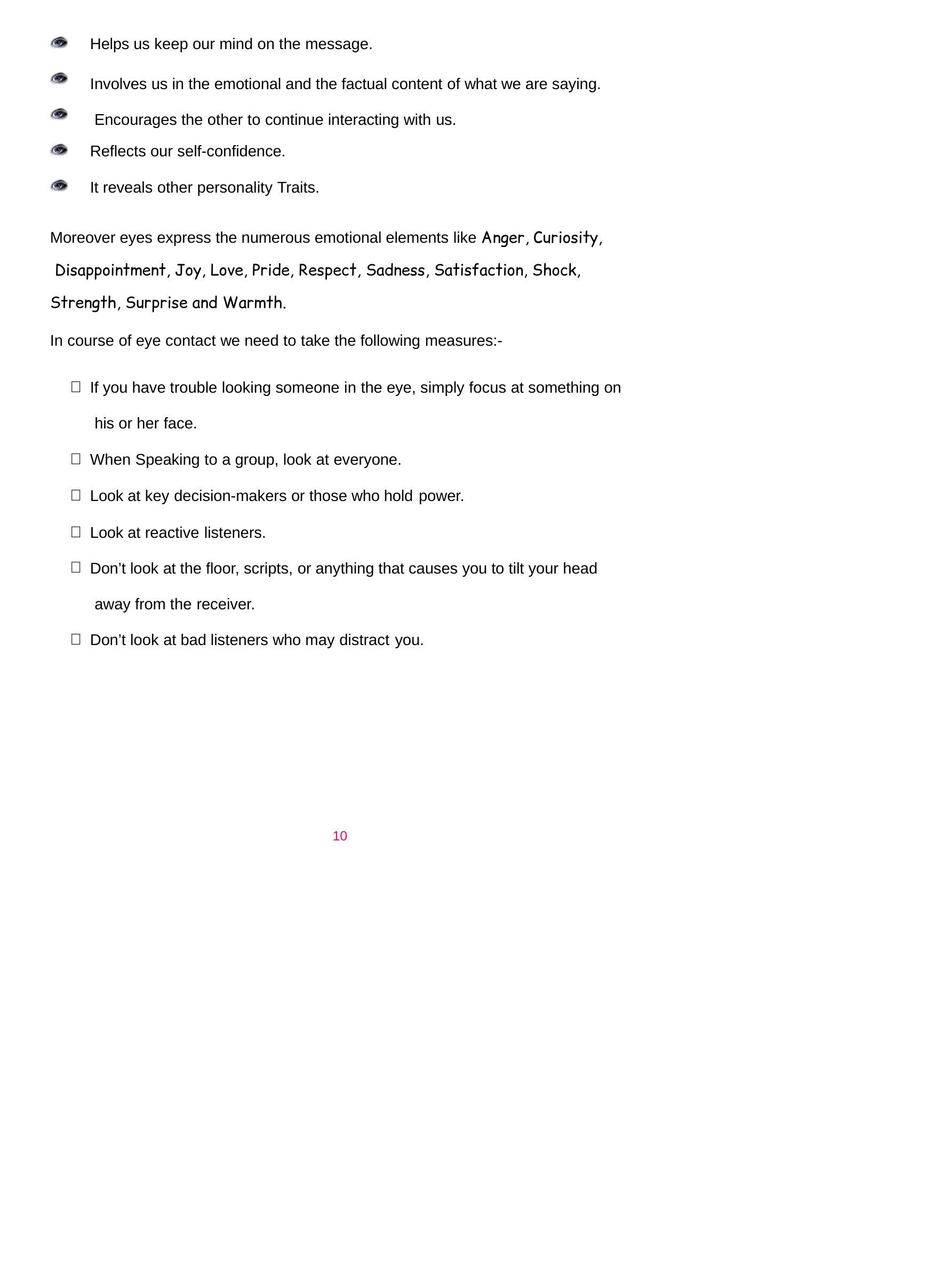

Helps us keep our mind on the message.
Involves us in the emotional and the factual content of what we are saying.  Encourages the other to continue interacting with us.
Reflects our self-confidence.

It reveals other personality Traits.

Moreover eyes express the numerous emotional elements like Anger, Curiosity,  Disappointment, Joy, Love, Pride, Respect, Sadness, Satisfaction, Shock,  Strength, Surprise and Warmth.

In course of eye contact we need to take the following measures:-
If you have trouble looking someone in the eye, simply focus at something on  his or her face.

When Speaking to a group, look at everyone.

Look at key decision-makers or those who hold power.

Look at reactive listeners.
Don’t look at the floor, scripts, or anything that causes you to tilt your head  away from the receiver.

Don’t look at bad listeners who may distract you.

10